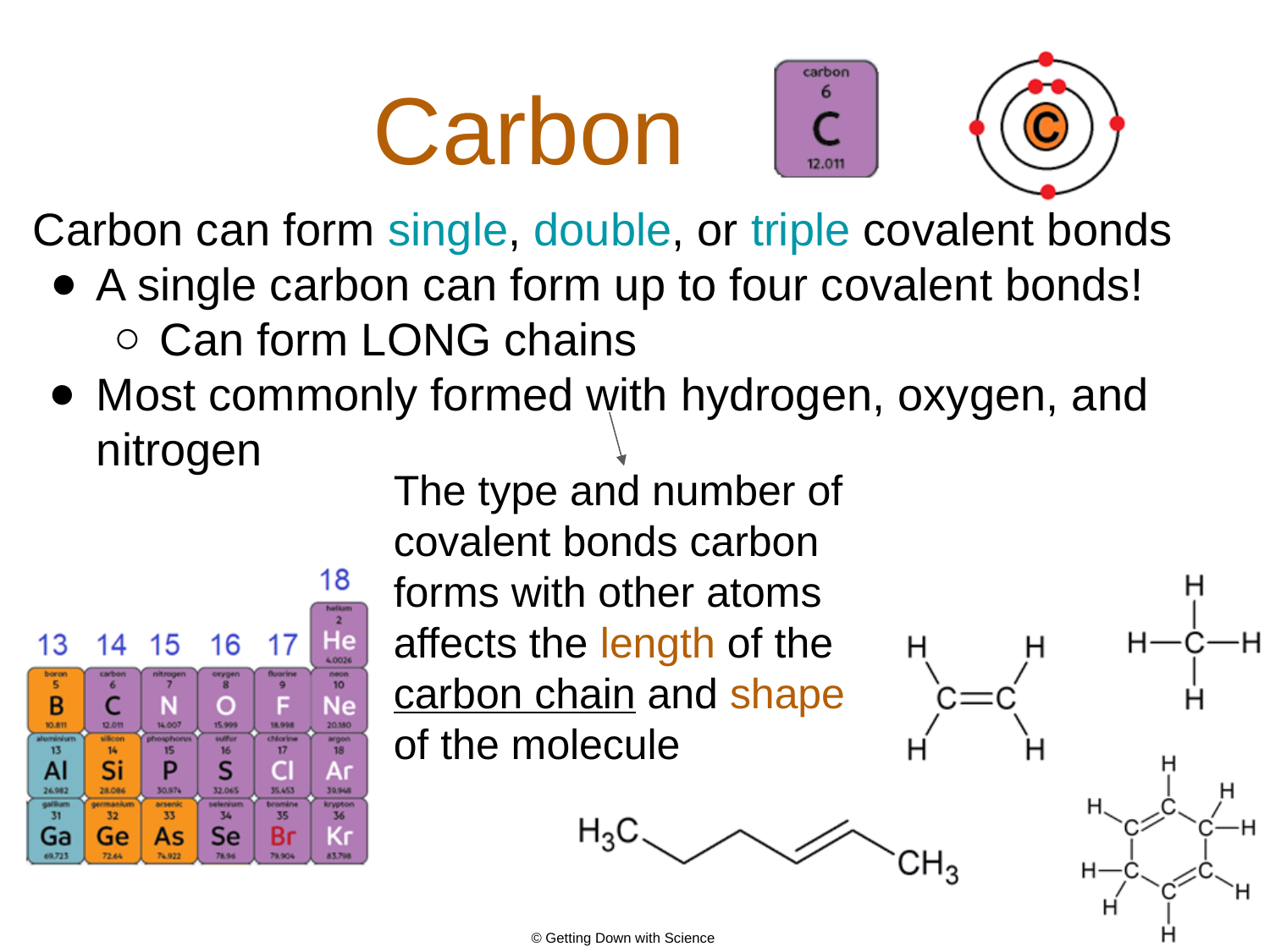

# Carbon
Carbon can form single, double, or triple covalent bonds
A single carbon can form up to four covalent bonds!
Can form LONG chains
Most commonly formed with hydrogen, oxygen, and nitrogen

The type and number of covalent bonds carbon forms with other atoms affects the length of the carbon chain and shape of the molecule